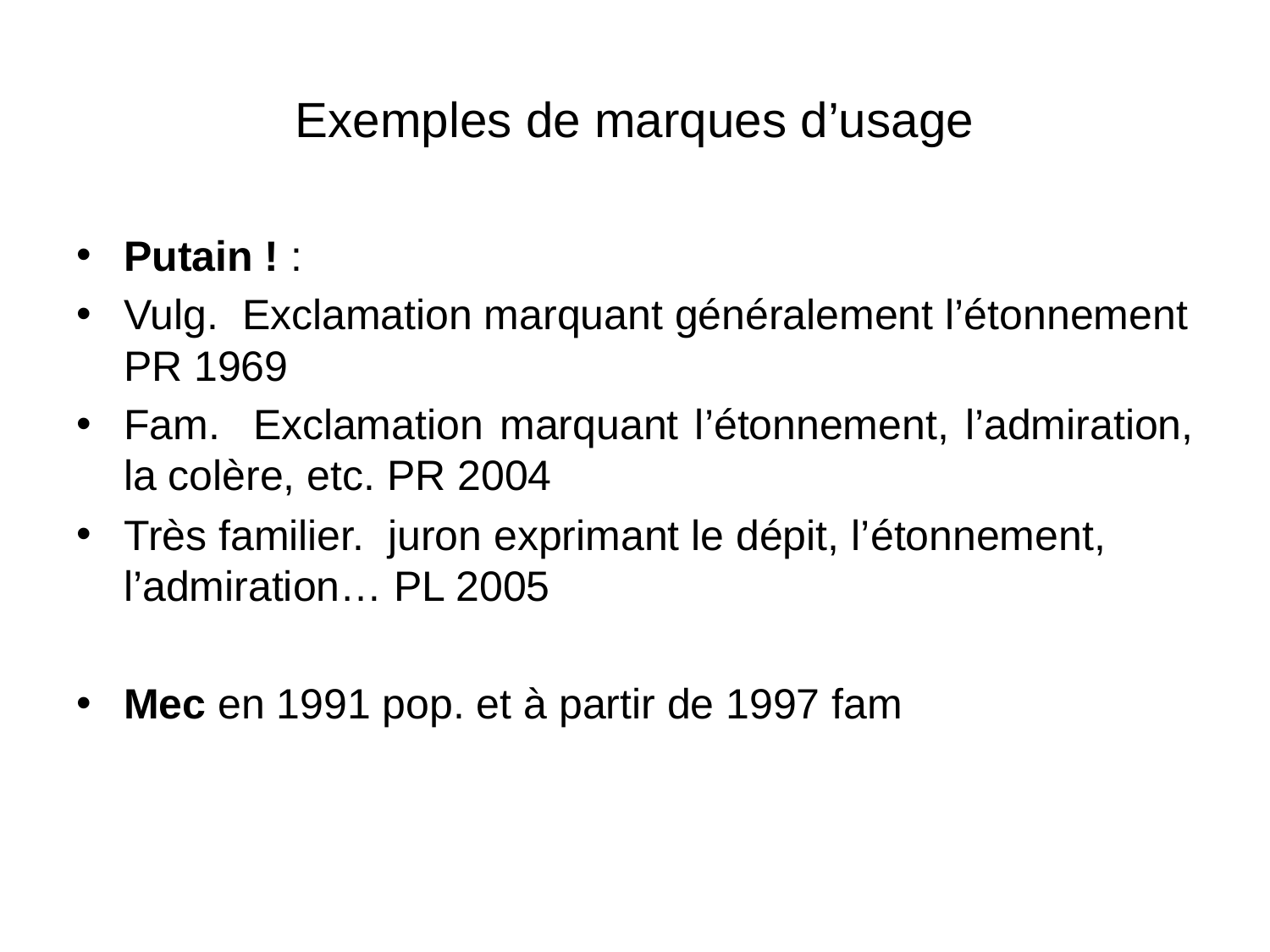

# Exemples de marques d’usage
Putain ! :
Vulg.  Exclamation marquant généralement l’étonnement PR 1969
Fam.  Exclamation marquant l’étonnement, l’admiration, la colère, etc. PR 2004
Très familier.  juron exprimant le dépit, l’étonnement, l’admiration… PL 2005

Mec en 1991 pop. et à partir de 1997 fam